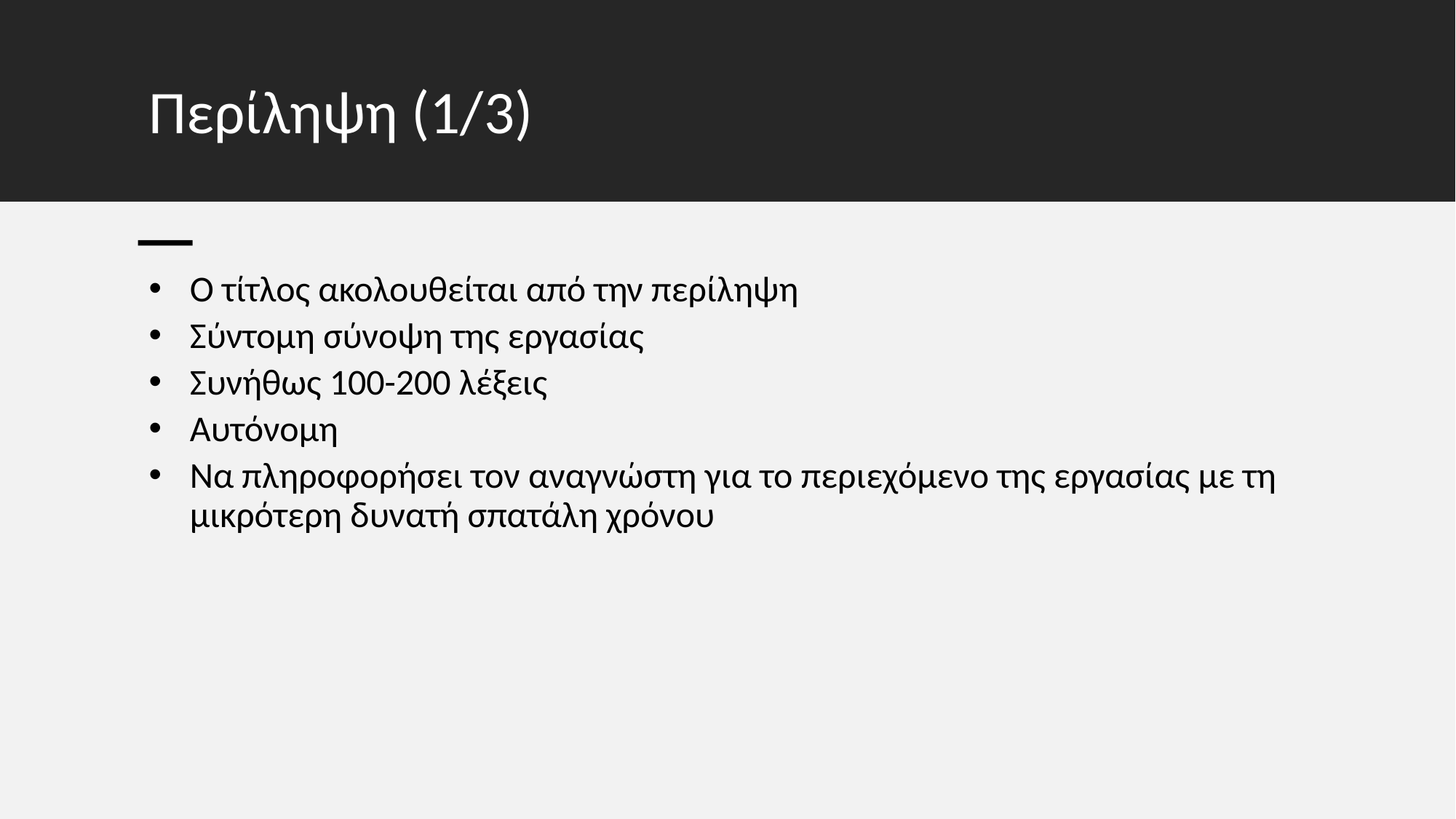

# Περίληψη (1/3)

Ο τίτλος ακολουθείται από την περίληψη
Σύντομη σύνοψη της εργασίας
Συνήθως 100-200 λέξεις
Αυτόνομη
Να πληροφορήσει τον αναγνώστη για το περιεχόμενο της εργασίας με τη μικρότερη δυνατή σπατάλη χρόνου